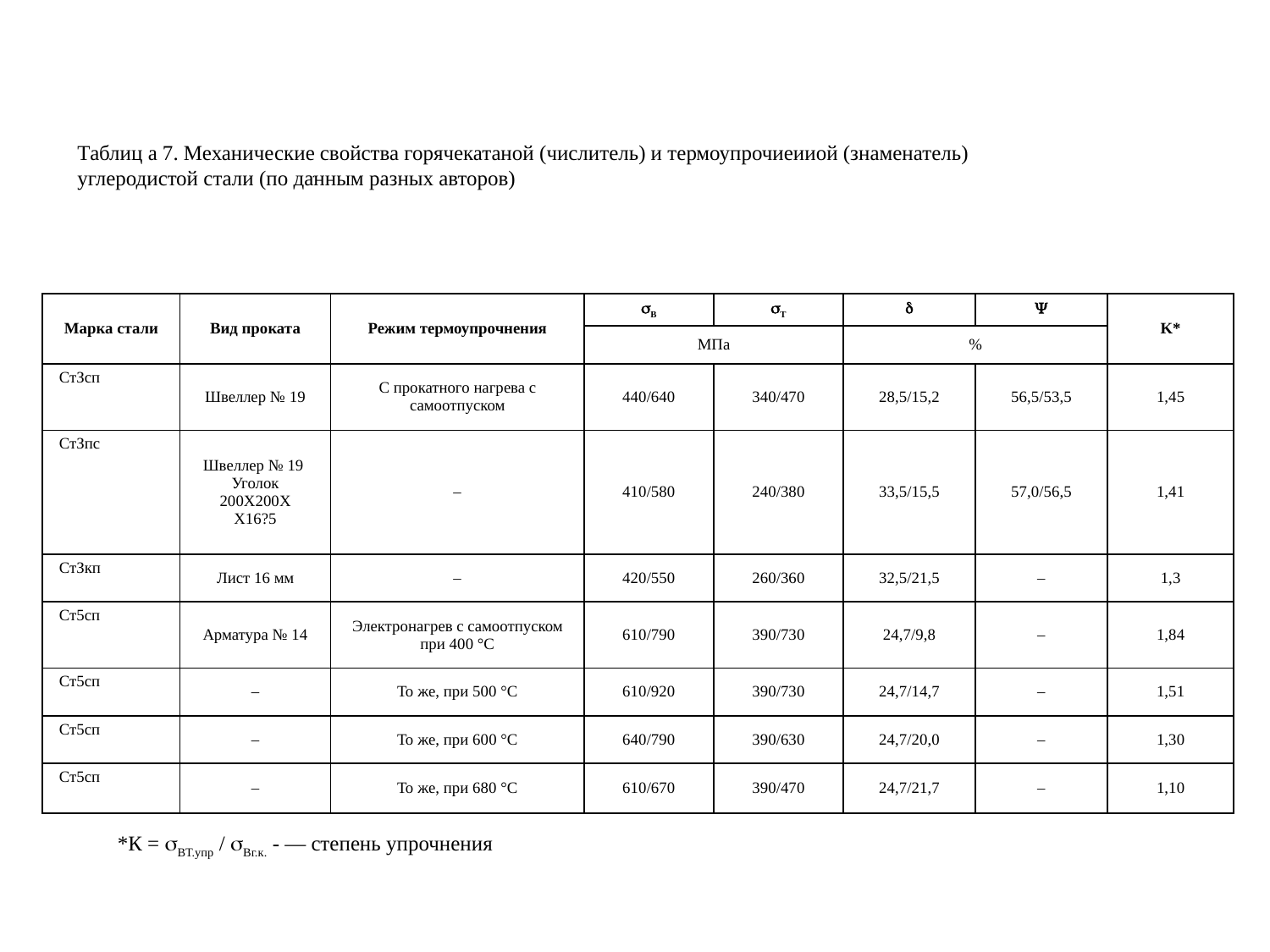

Таблиц а 7. Механические свойства горячекатаной (числитель) и термоупрочиеииой (знаменатель) углеродистой стали (по данным разных авторов)

| Марка стали | Вид проката | Режим термоупрочнения | σВ | σТ | δ | Ψ | K\* |
| --- | --- | --- | --- | --- | --- | --- | --- |
|  |  |  | МПа |  | % |  |  |
| СтЗсп | Швеллер № 19 | С прокатного нагрева с самоотпуском | 440/640 | 340/470 | 28,5/15,2 | 56,5/53,5 | 1,45 |
| СтЗпс | Швеллер № 19 Уголок 200Х200Х Х16?5 | – | 410/580 | 240/380 | 33,5/15,5 | 57,0/56,5 | 1,41 |
| СтЗкп | Лист 16 мм | – | 420/550 | 260/360 | 32,5/21,5 | – | 1,3 |
| Ст5сп | Арматура № 14 | Электронагрев с самоотпуском при 400 °С | 610/790 | 390/730 | 24,7/9,8 | – | 1,84 |
| Ст5сп | – | То же, при 500 °С | 610/920 | 390/730 | 24,7/14,7 | – | 1,51 |
| Ст5сп | – | То же, при 600 °С | 640/790 | 390/630 | 24,7/20,0 | – | 1,30 |
| Ст5сп | – | То же, при 680 °С | 610/670 | 390/470 | 24,7/21,7 | – | 1,10 |
*К = σВТ.упр / σВг.к. - — степень упрочнения